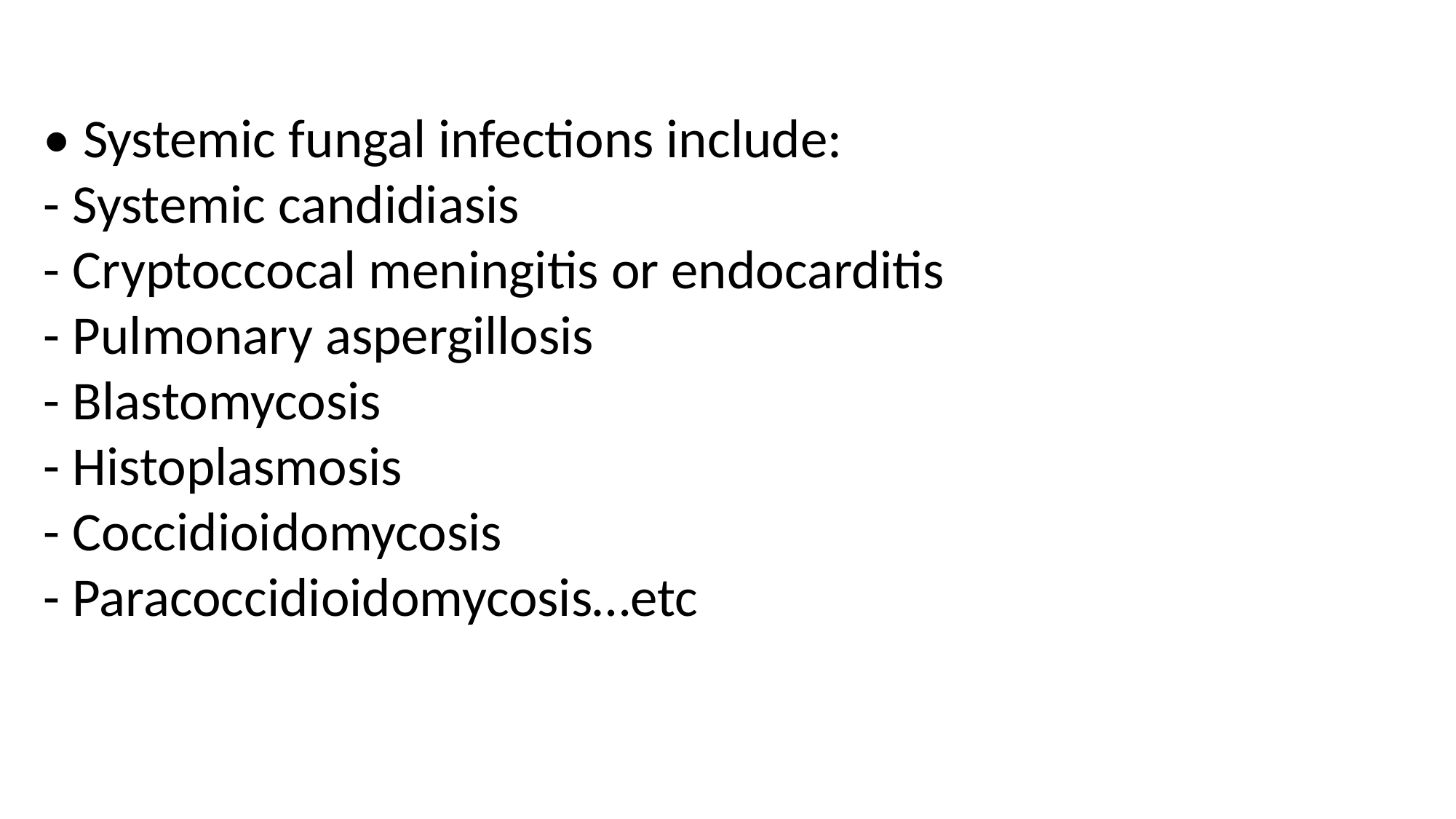

• Systemic fungal infections include:
- Systemic candidiasis
- Cryptoccocal meningitis or endocarditis
- Pulmonary aspergillosis
- Blastomycosis
- Histoplasmosis
- Coccidioidomycosis
- Paracoccidioidomycosis…etc